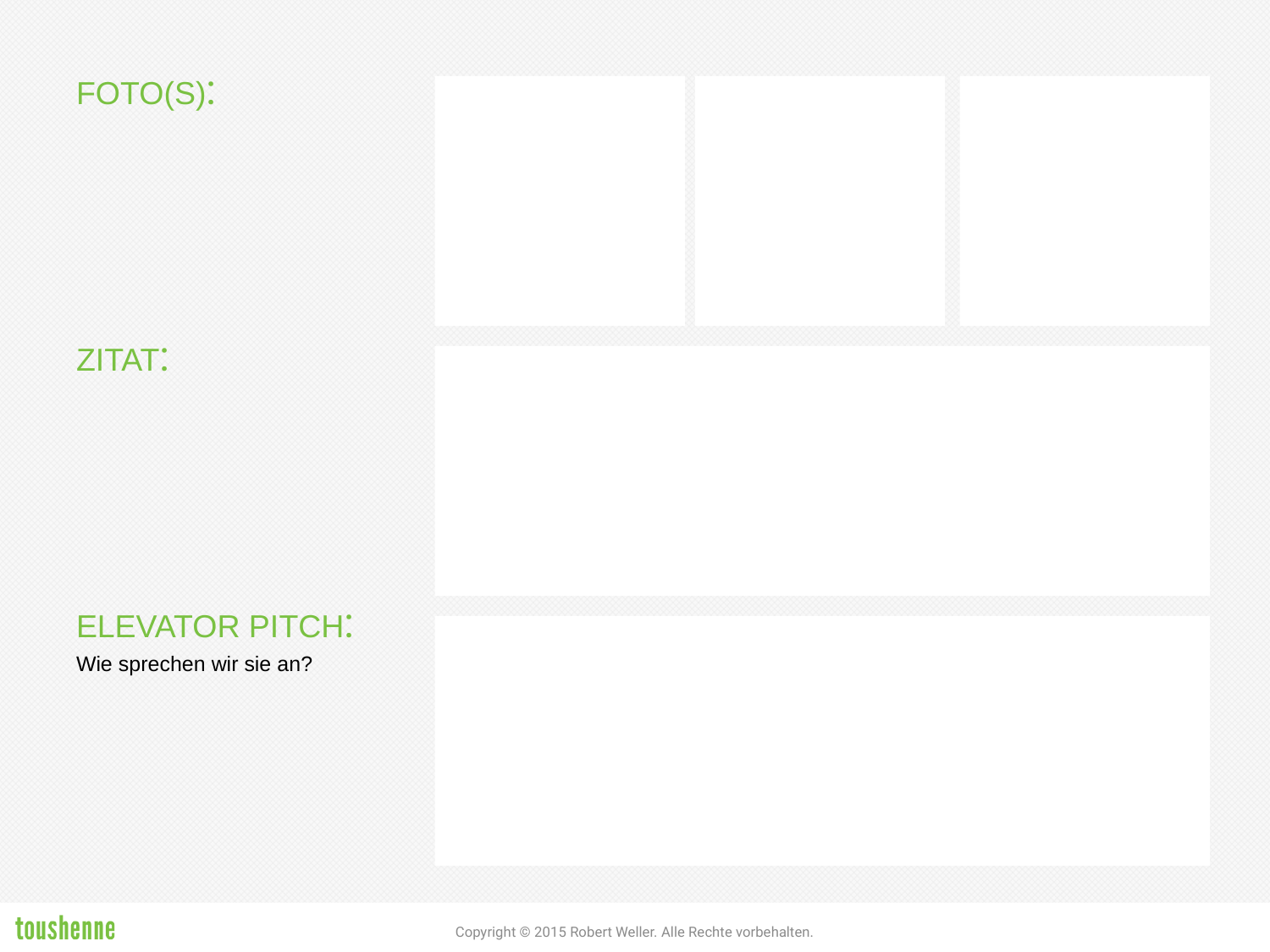

FOTO(S):

ZITAT:

ELEVATOR PITCH:
Wie sprechen wir sie an?